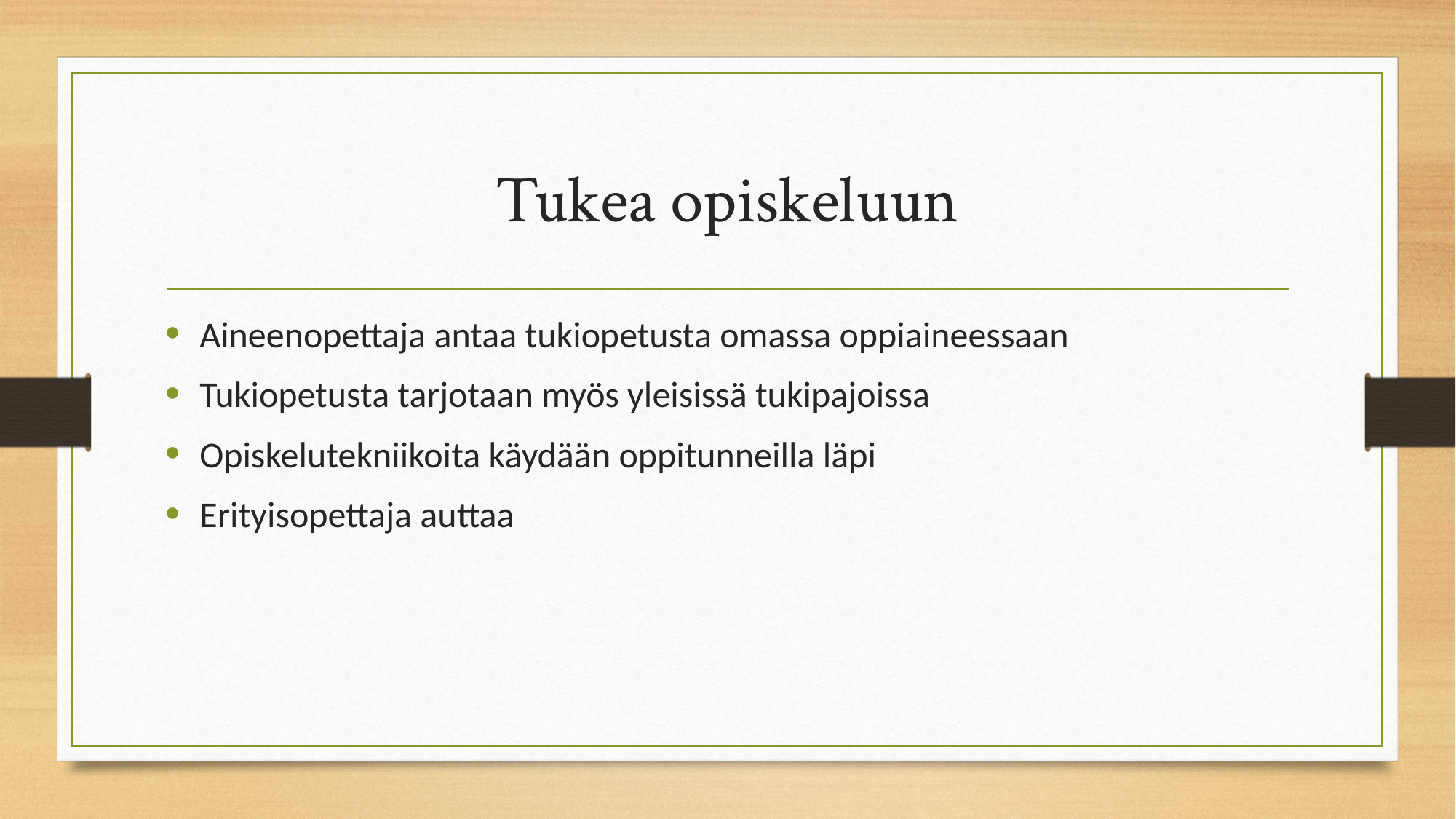

# Tukea opiskeluun
Aineenopettaja antaa tukiopetusta omassa oppiaineessaan
Tukiopetusta tarjotaan myös yleisissä tukipajoissa
Opiskelutekniikoita käydään oppitunneilla läpi
Erityisopettaja auttaa